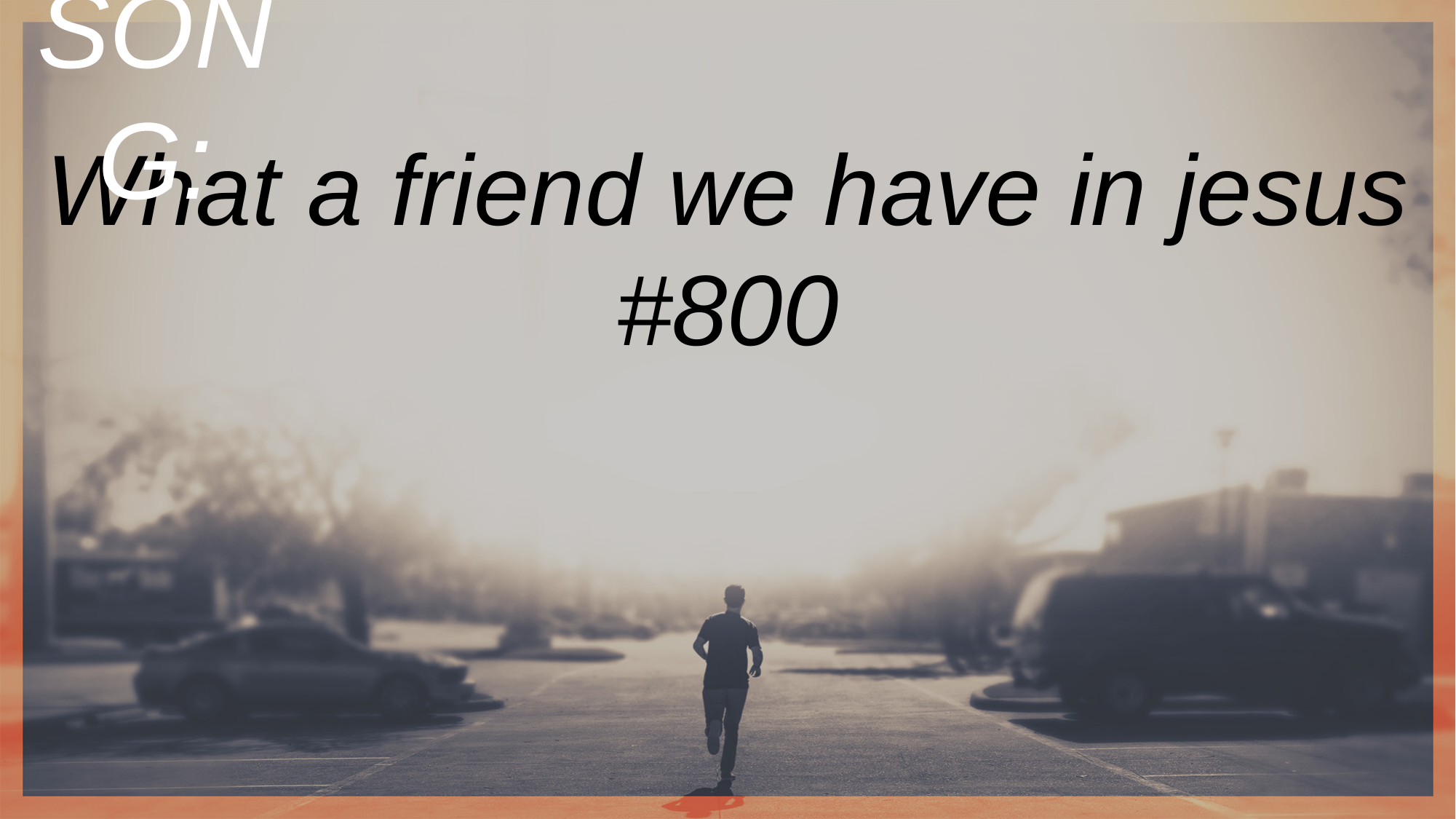

SONG:
What a friend we have in jesus
#800